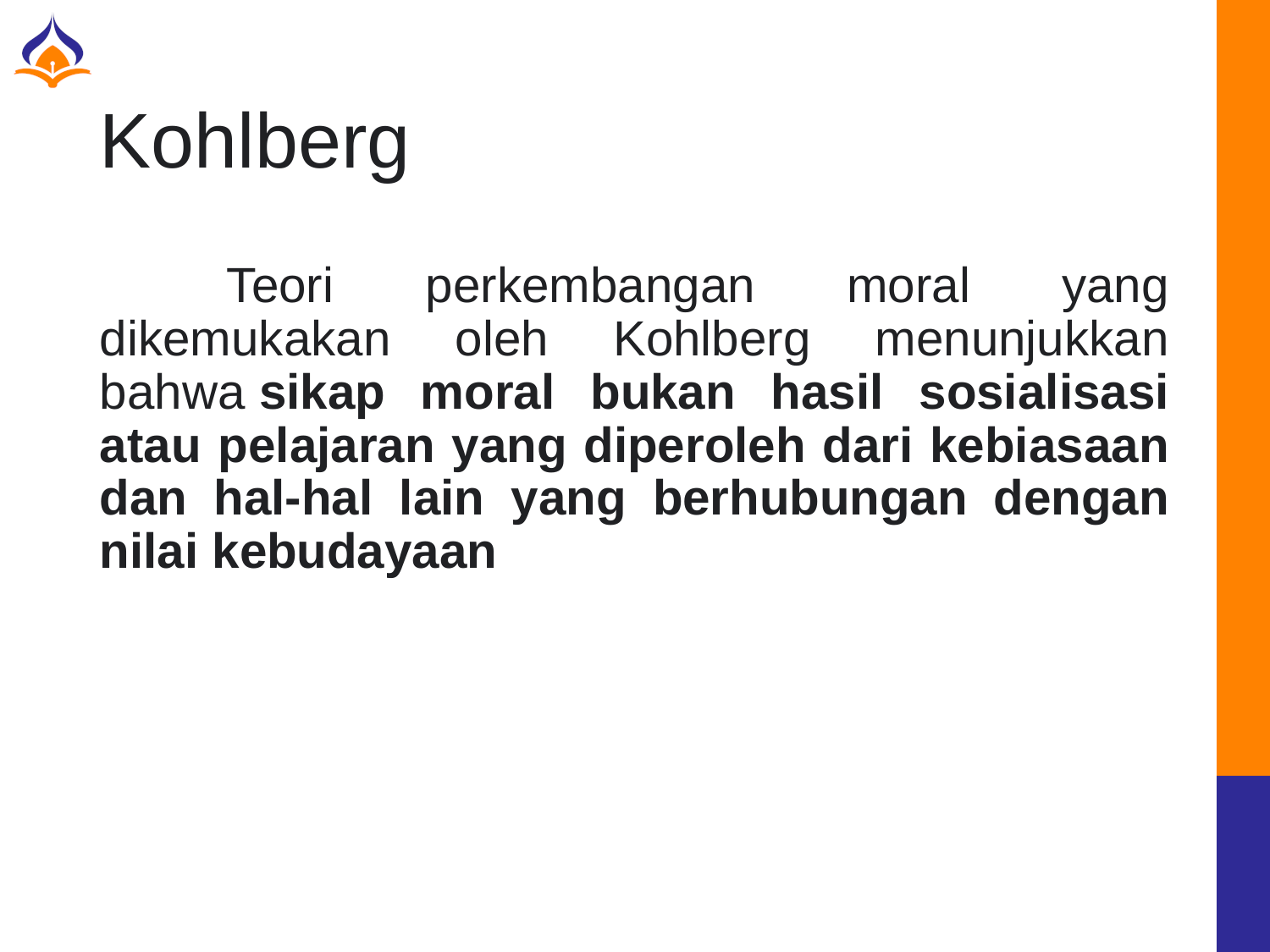

# Kohlberg
	Teori perkembangan moral yang dikemukakan oleh Kohlberg menunjukkan bahwa sikap moral bukan hasil sosialisasi atau pelajaran yang diperoleh dari kebiasaan dan hal-hal lain yang berhubungan dengan nilai kebudayaan